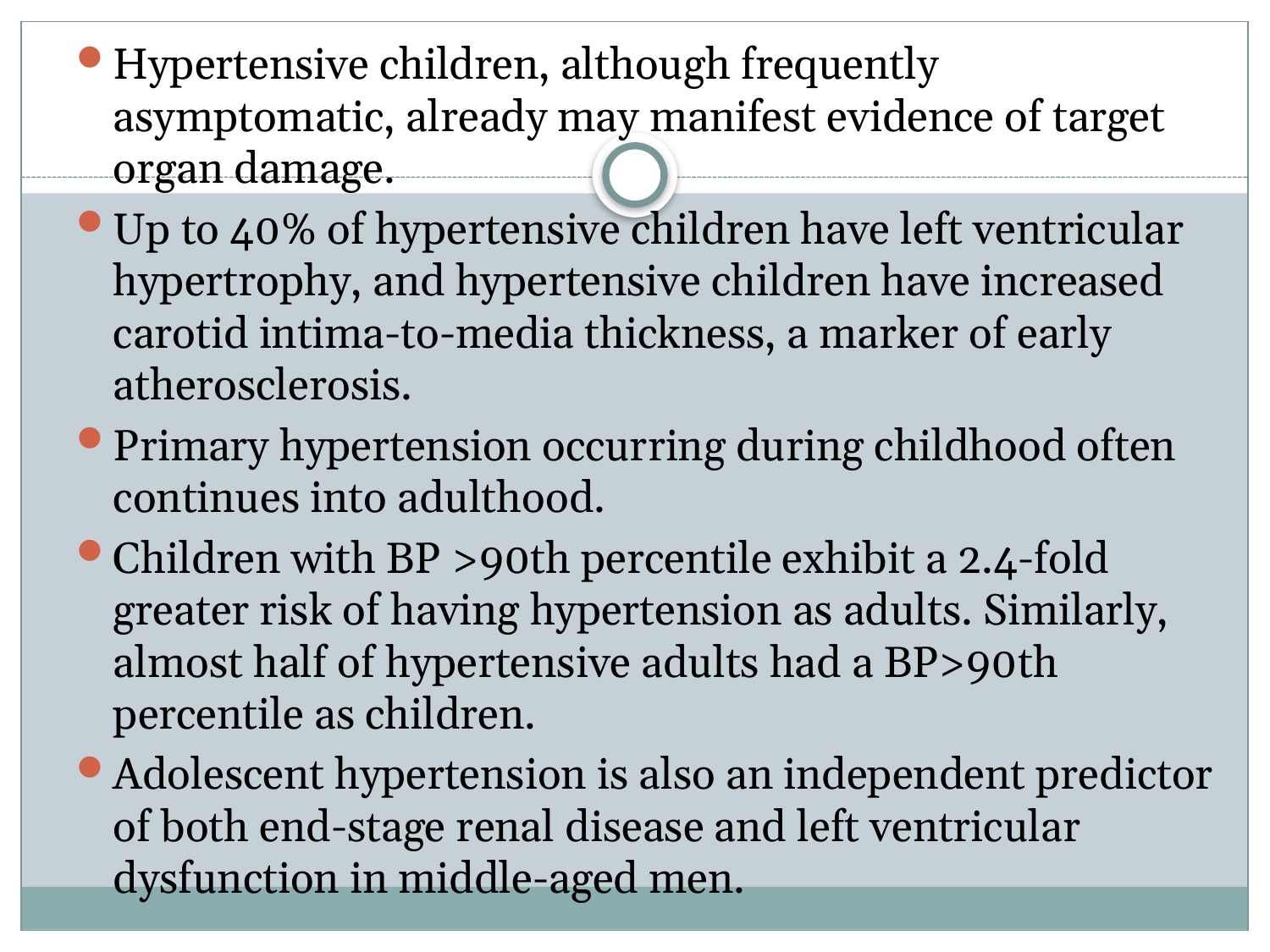

Hypertensive children, although frequently asymptomatic, already may manifest evidence of target organ damage.
Up to 40% of hypertensive children have left ventricular hypertrophy, and hypertensive children have increased carotid intima-to-media thickness, a marker of early atherosclerosis.
Primary hypertension occurring during childhood often continues into adulthood.
Children with BP >90th percentile exhibit a 2.4-fold greater risk of having hypertension as adults. Similarly, almost half of hypertensive adults had a BP>90th percentile as children.
Adolescent hypertension is also an independent predictor of both end-stage renal disease and left ventricular dysfunction in middle-aged men.